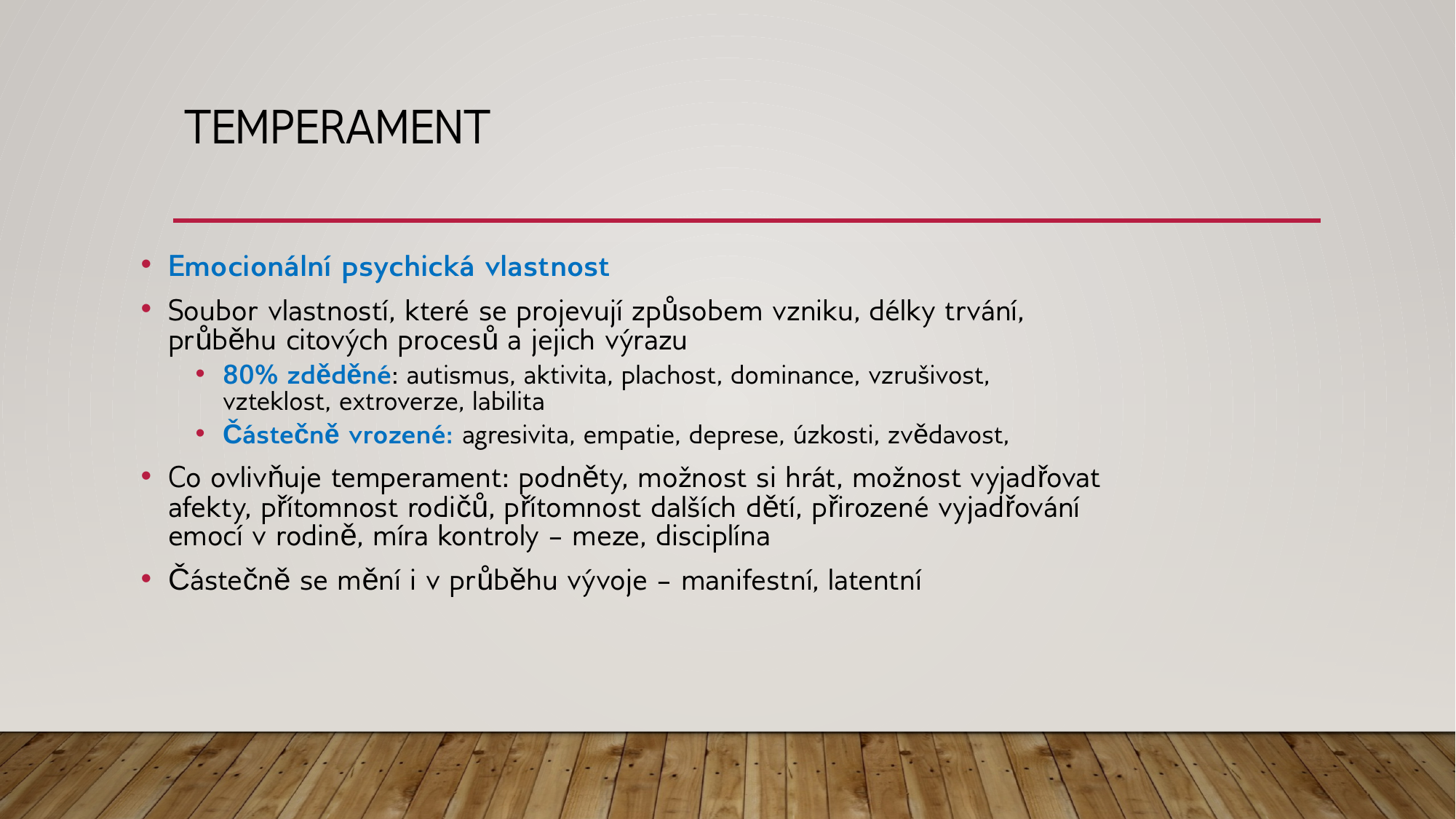

# Temperament
Emocionální psychická vlastnost
Soubor vlastností, které se projevují způsobem vzniku, délky trvání, průběhu citových procesů a jejich výrazu
80% zděděné: autismus, aktivita, plachost, dominance, vzrušivost, vzteklost, extroverze, labilita
Částečně vrozené: agresivita, empatie, deprese, úzkosti, zvědavost,
Co ovlivňuje temperament: podněty, možnost si hrát, možnost vyjadřovat afekty, přítomnost rodičů, přítomnost dalších dětí, přirozené vyjadřování emocí v rodině, míra kontroly – meze, disciplína
Částečně se mění i v průběhu vývoje – manifestní, latentní